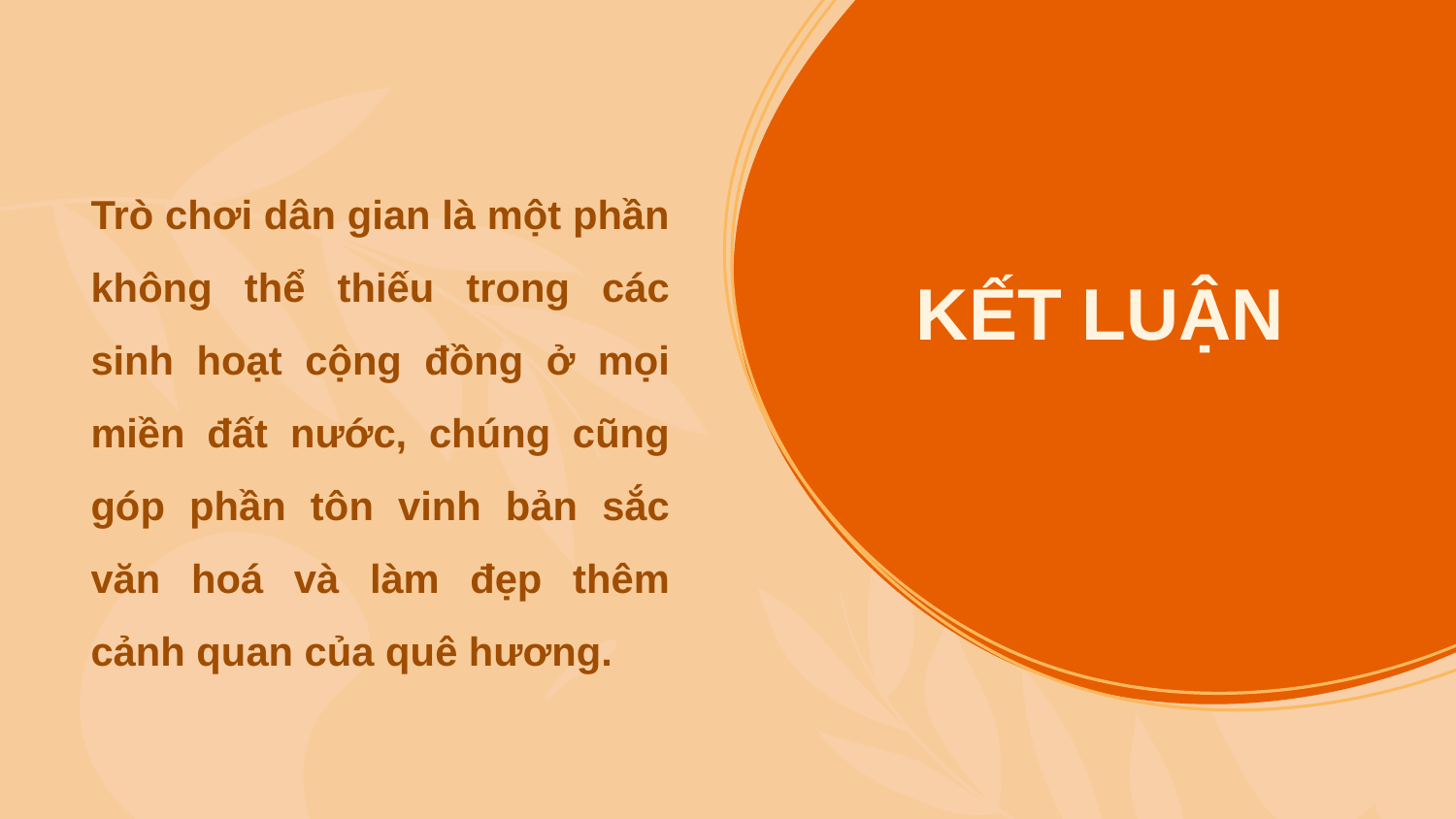

Trò chơi dân gian là một phần không thể thiếu trong các sinh hoạt cộng đồng ở mọi miền đất nước, chúng cũng góp phần tôn vinh bản sắc văn hoá và làm đẹp thêm cảnh quan của quê hương.
KẾT LUẬN